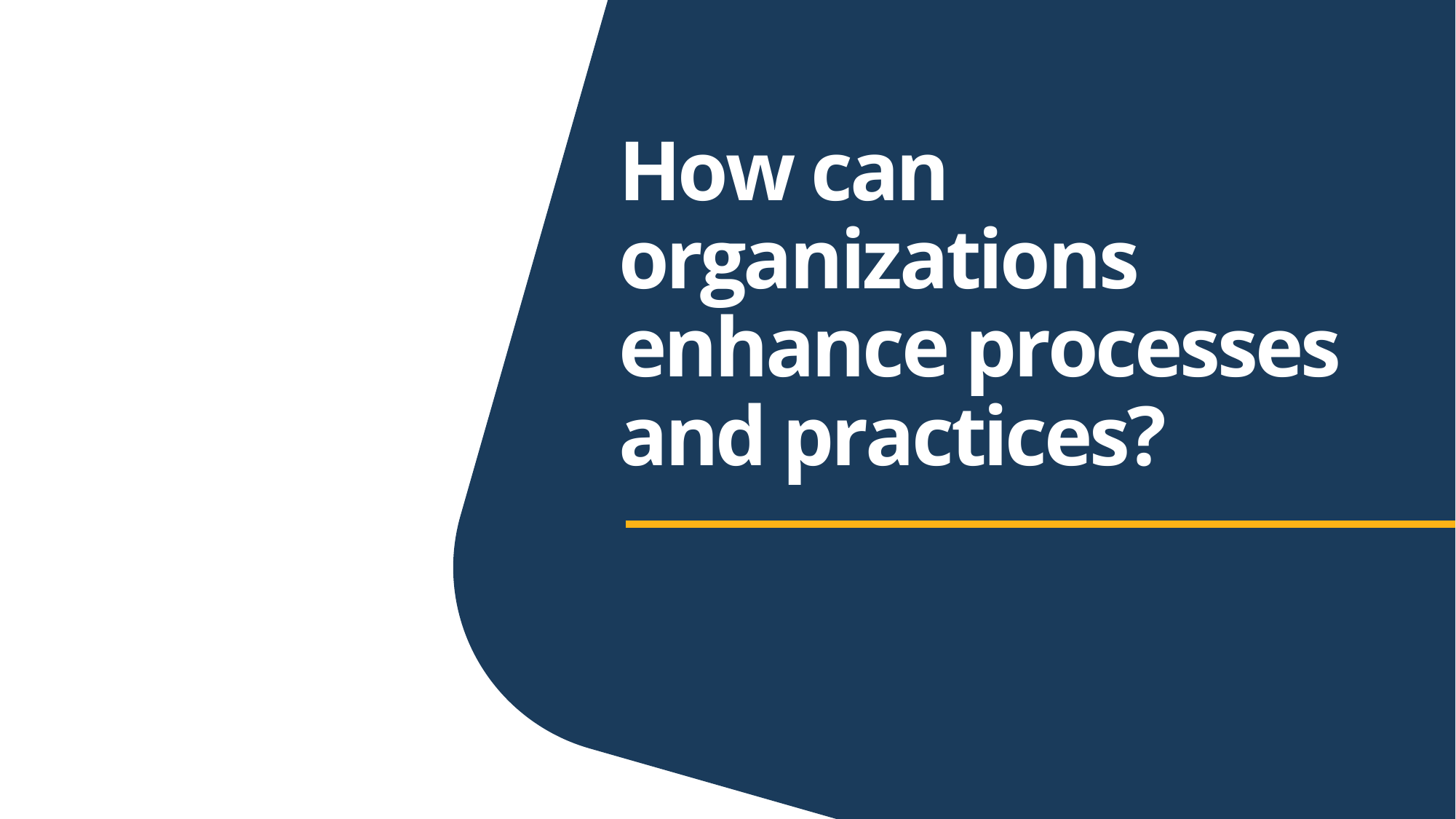

# How can organizations enhance processes and practices?